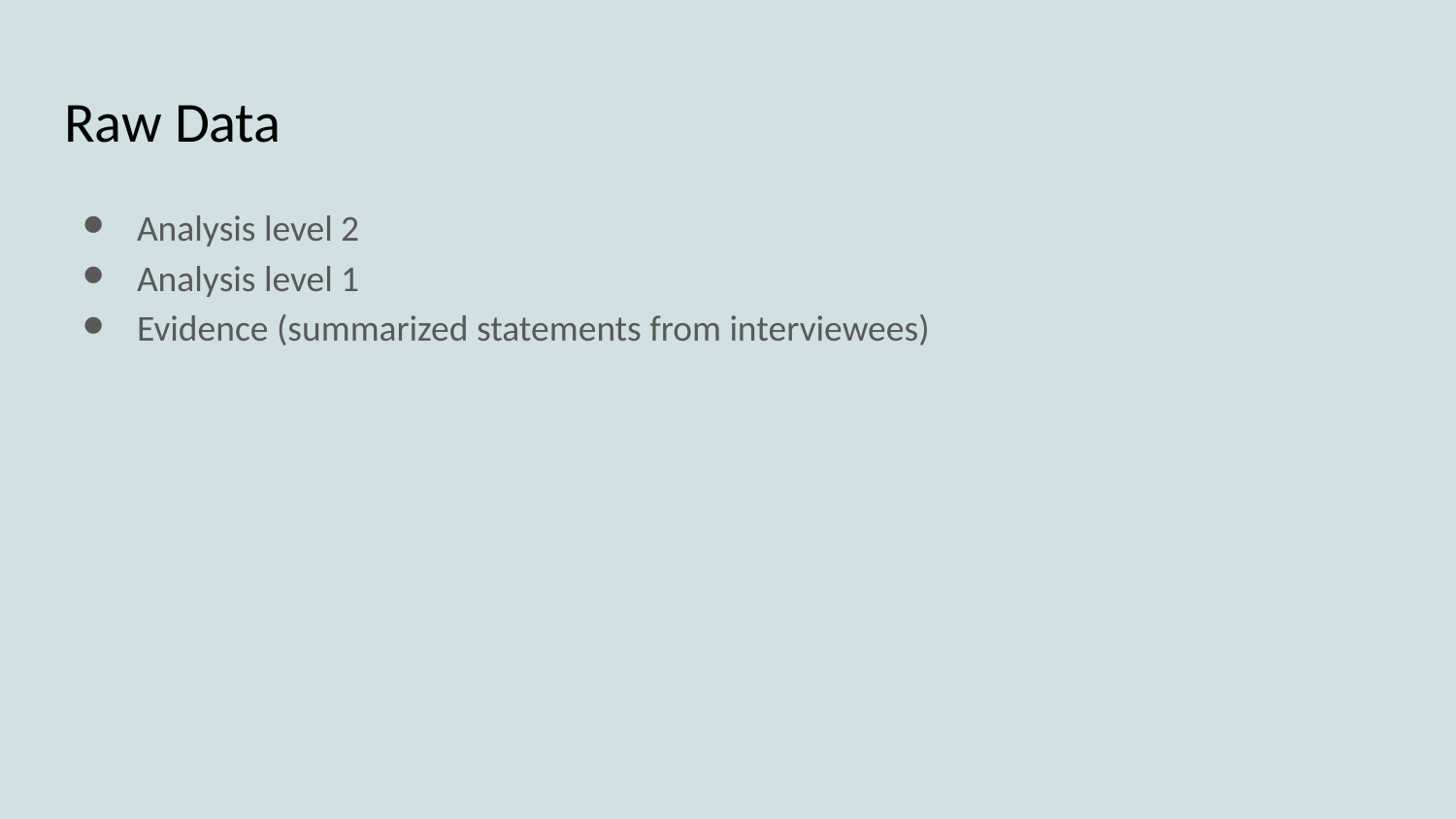

# Raw Data
Analysis level 2
Analysis level 1
Evidence (summarized statements from interviewees)